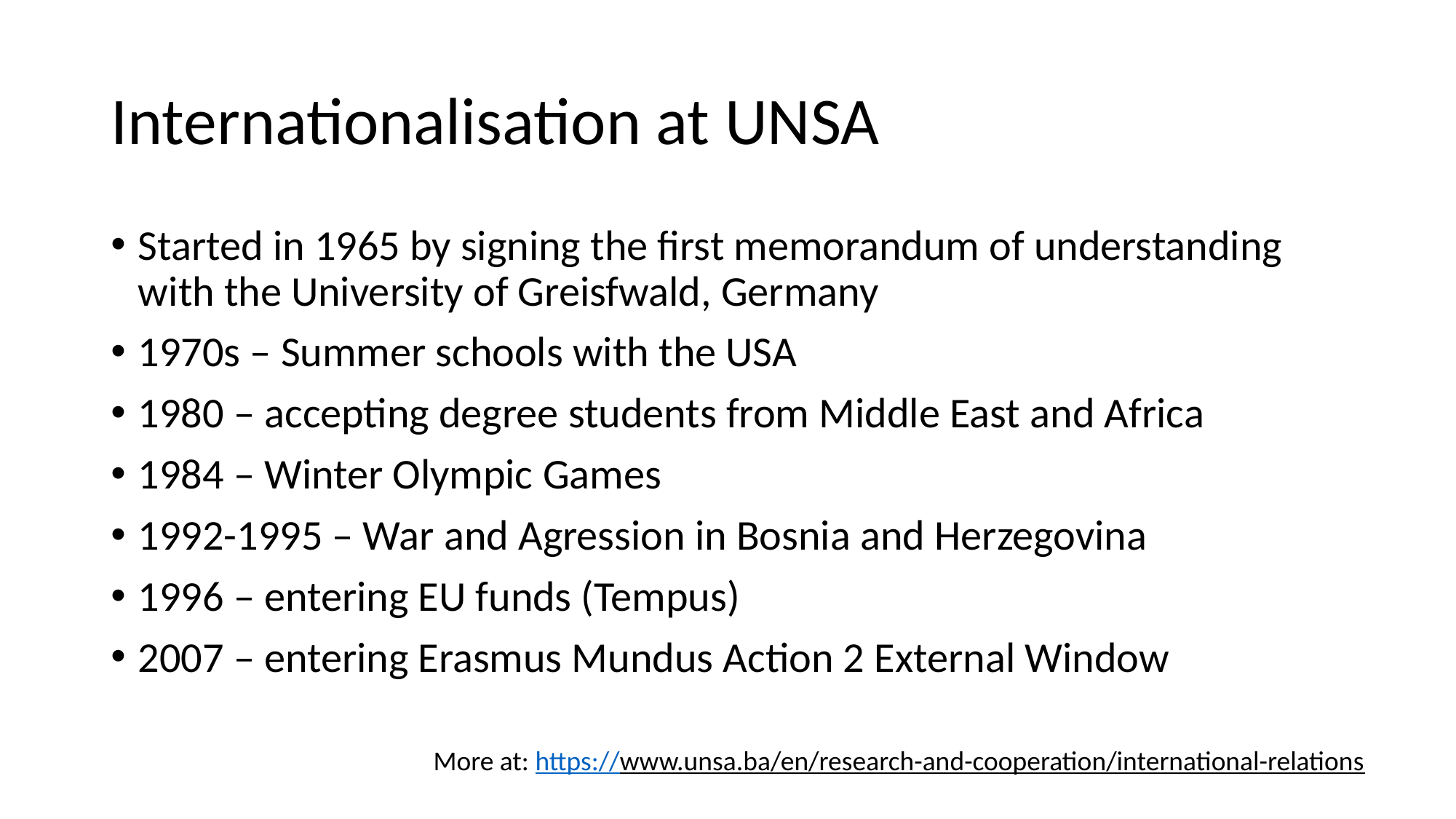

# Internationalisation at UNSA
Started in 1965 by signing the first memorandum of understanding with the University of Greisfwald, Germany
1970s – Summer schools with the USA
1980 – accepting degree students from Middle East and Africa
1984 – Winter Olympic Games
1992-1995 – War and Agression in Bosnia and Herzegovina
1996 – entering EU funds (Tempus)
2007 – entering Erasmus Mundus Action 2 External Window
More at: https://www.unsa.ba/en/research-and-cooperation/international-relations